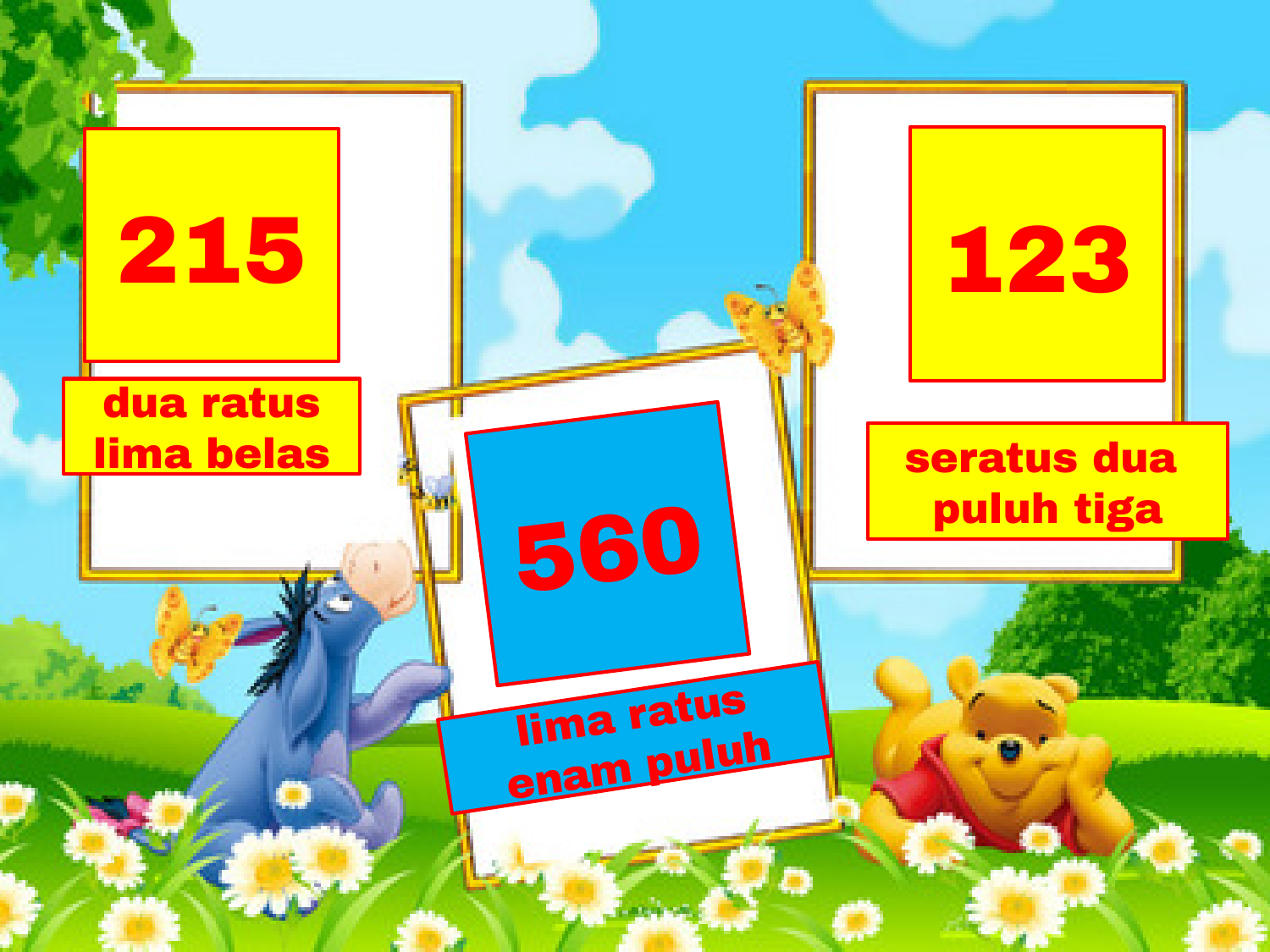

123
215
dua ratus lima belas
560
seratus dua
puluh tiga
lima ratus enam puluh